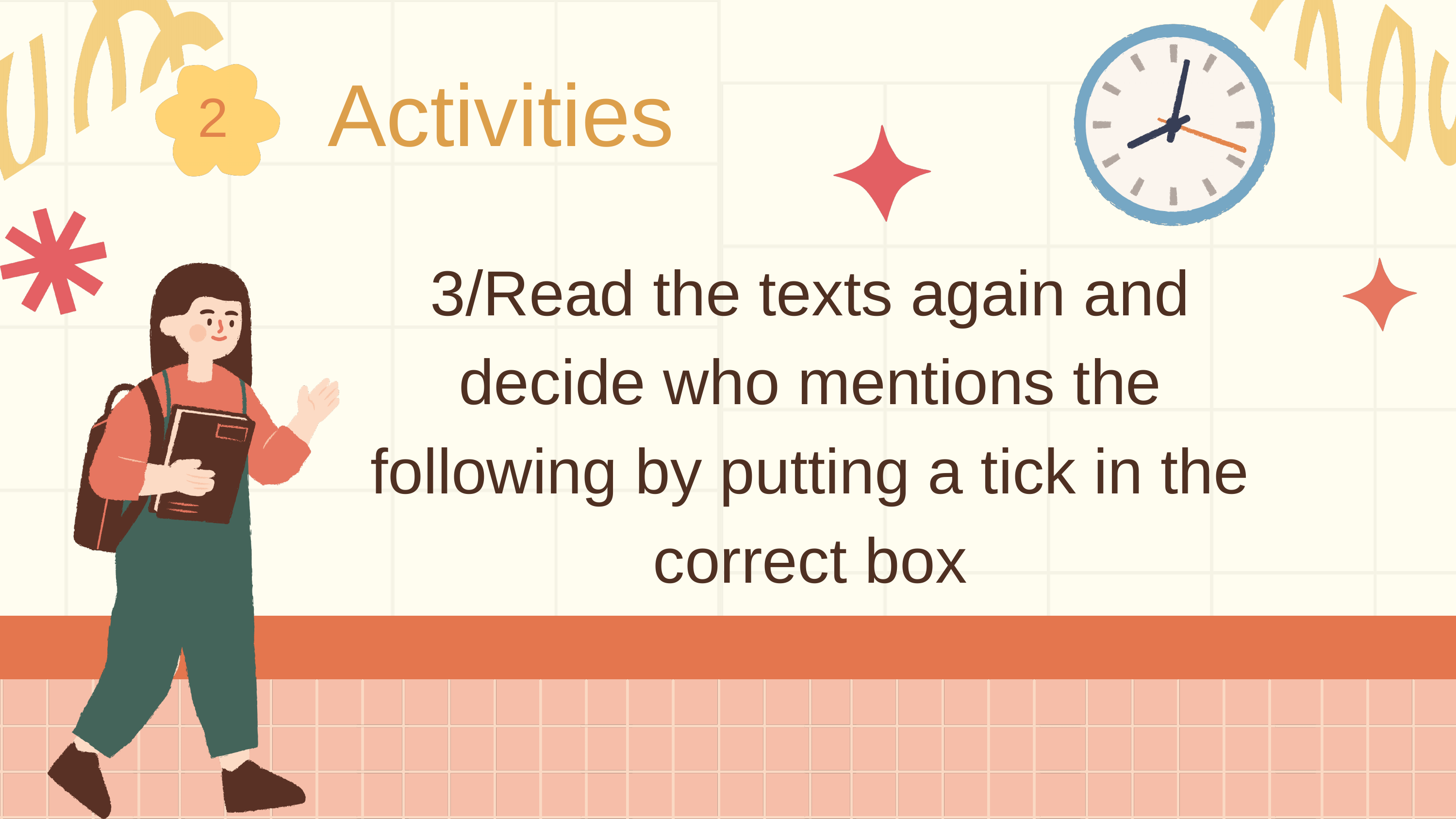

Activities
2

3/Read the texts again and decide who mentions the following by putting a tick in the correct box